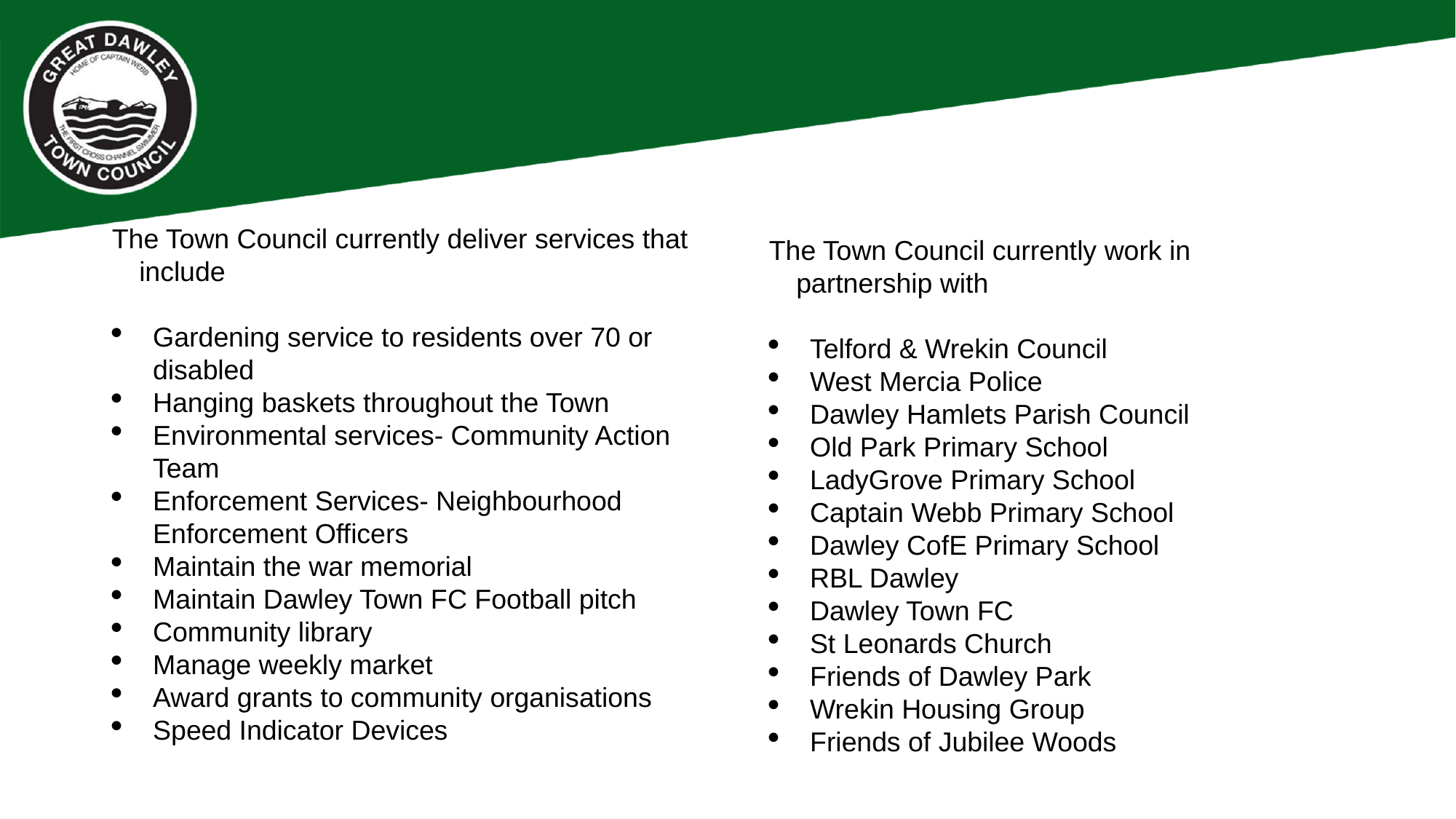

The Town Council currently deliver services that include

Gardening service to residents over 70 or disabled
Hanging baskets throughout the Town
Environmental services- Community Action Team
Enforcement Services- Neighbourhood Enforcement Officers
Maintain the war memorial
Maintain Dawley Town FC Football pitch
Community library
Manage weekly market
Award grants to community organisations
Speed Indicator Devices

The Town Council currently work in partnership with

Telford & Wrekin Council
West Mercia Police
Dawley Hamlets Parish Council
Old Park Primary School
LadyGrove Primary School
Captain Webb Primary School
Dawley CofE Primary School
RBL Dawley
Dawley Town FC
St Leonards Church
Friends of Dawley Park
Wrekin Housing Group
Friends of Jubilee Woods